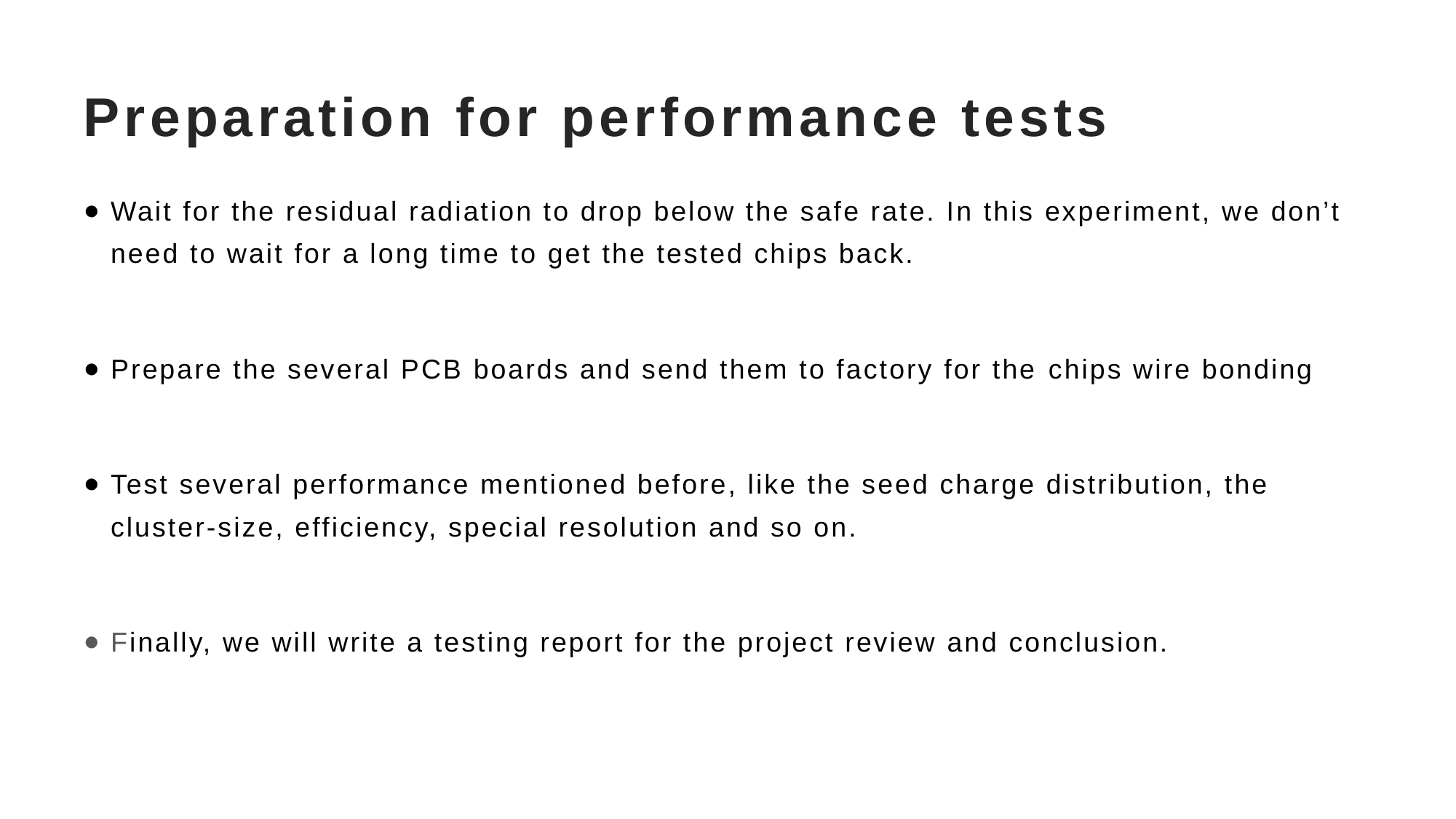

# Preparation for performance tests
Wait for the residual radiation to drop below the safe rate. In this experiment, we don’t need to wait for a long time to get the tested chips back.

Prepare the several PCB boards and send them to factory for the chips wire bonding

Test several performance mentioned before, like the seed charge distribution, the cluster-size, efficiency, special resolution and so on.

Finally, we will write a testing report for the project review and conclusion.